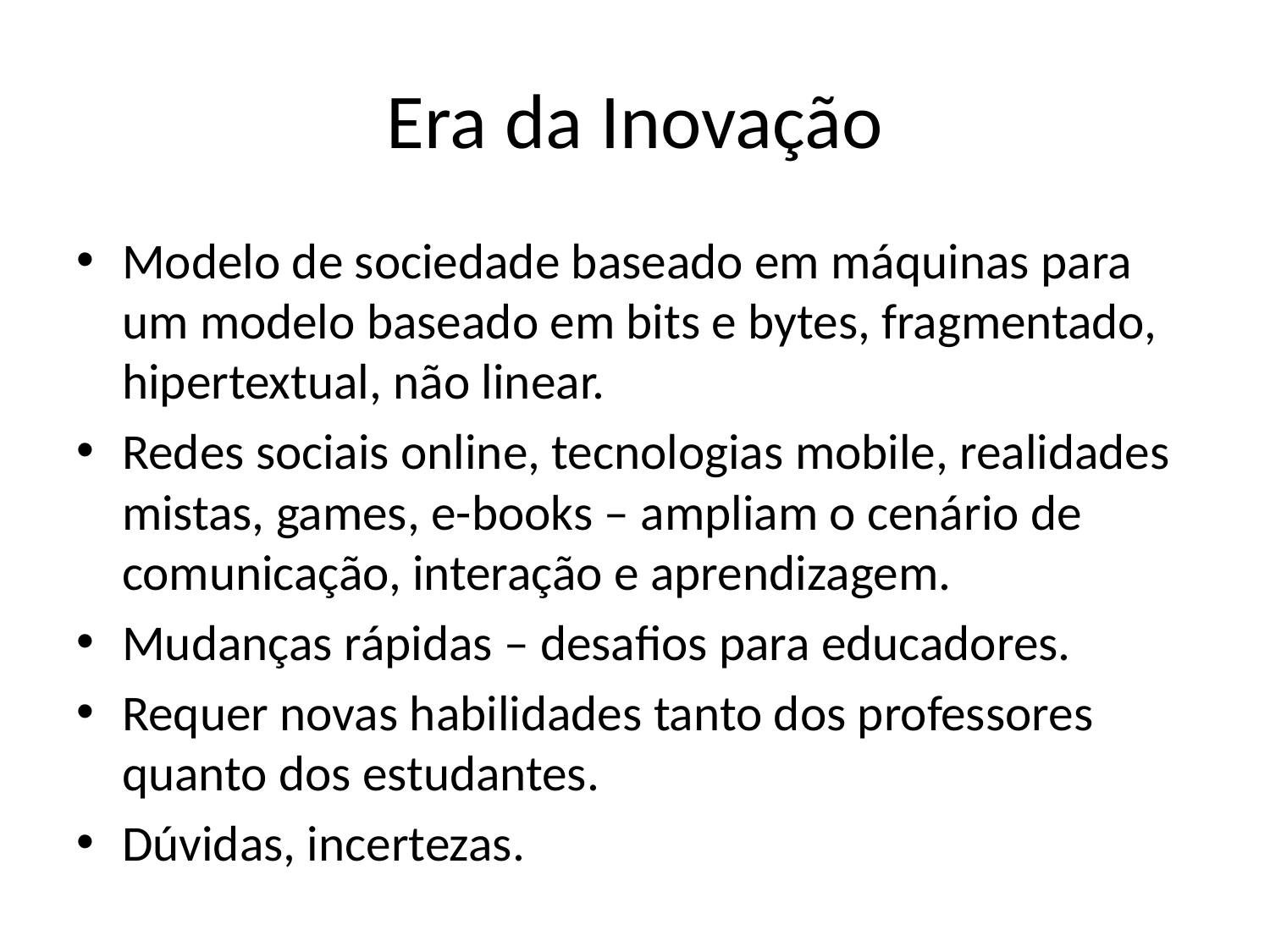

# Era da Inovação
Modelo de sociedade baseado em máquinas para um modelo baseado em bits e bytes, fragmentado, hipertextual, não linear.
Redes sociais online, tecnologias mobile, realidades mistas, games, e-books – ampliam o cenário de comunicação, interação e aprendizagem.
Mudanças rápidas – desafios para educadores.
Requer novas habilidades tanto dos professores quanto dos estudantes.
Dúvidas, incertezas.